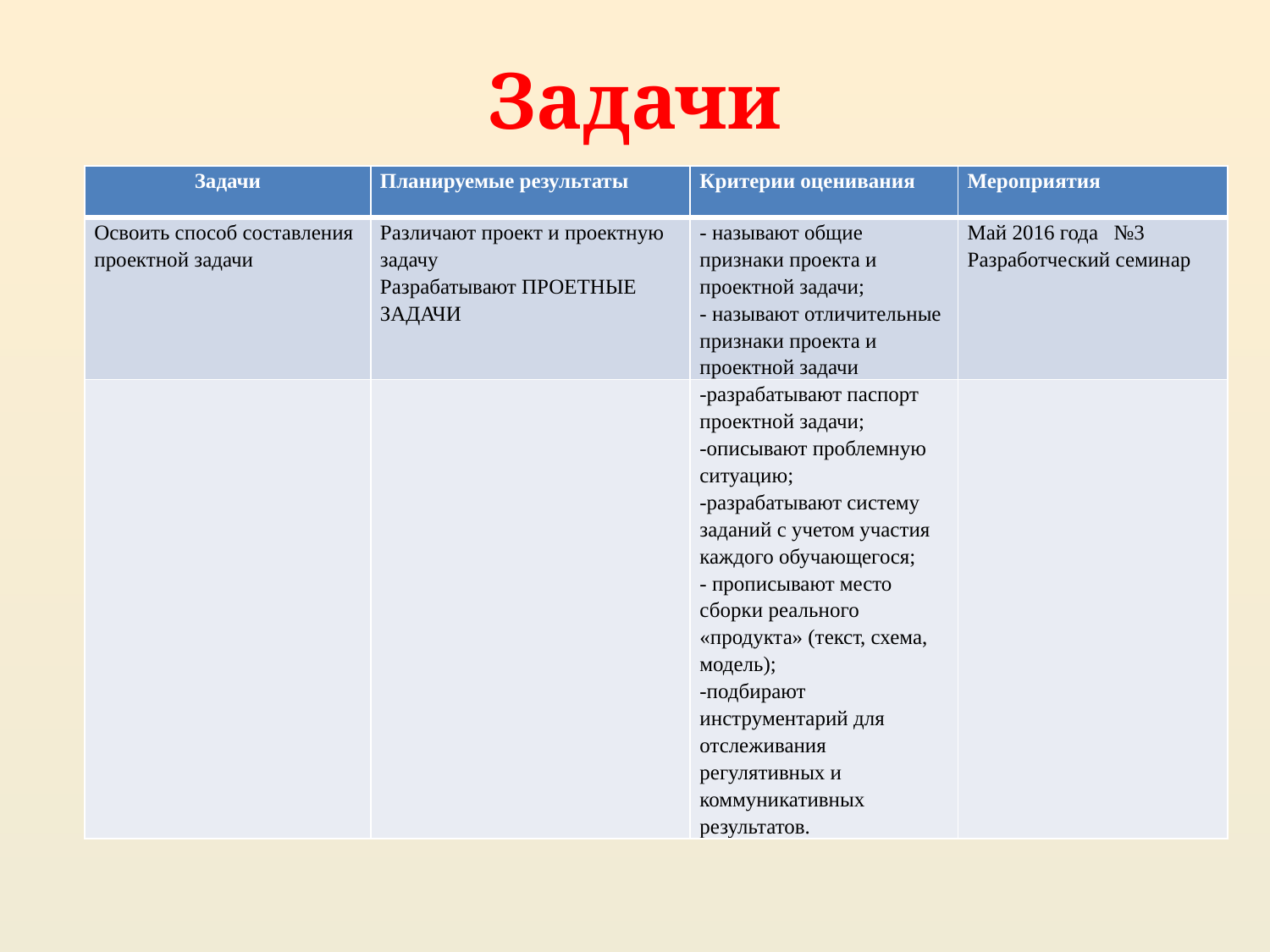

# Задачи
| Задачи | Планируемые результаты | Критерии оценивания | Мероприятия |
| --- | --- | --- | --- |
| Освоить способ составления проектной задачи | Различают проект и проектную задачу Разрабатывают ПРОЕТНЫЕ ЗАДАЧИ | - называют общие признаки проекта и проектной задачи; - называют отличительные признаки проекта и проектной задачи | Май 2016 года №3 Разработческий семинар |
|  |  | -разрабатывают паспорт проектной задачи; -описывают проблемную ситуацию; -разрабатывают систему заданий с учетом участия каждого обучающегося; - прописывают место сборки реального «продукта» (текст, схема, модель); -подбирают инструментарий для отслеживания регулятивных и коммуникативных результатов. |  |